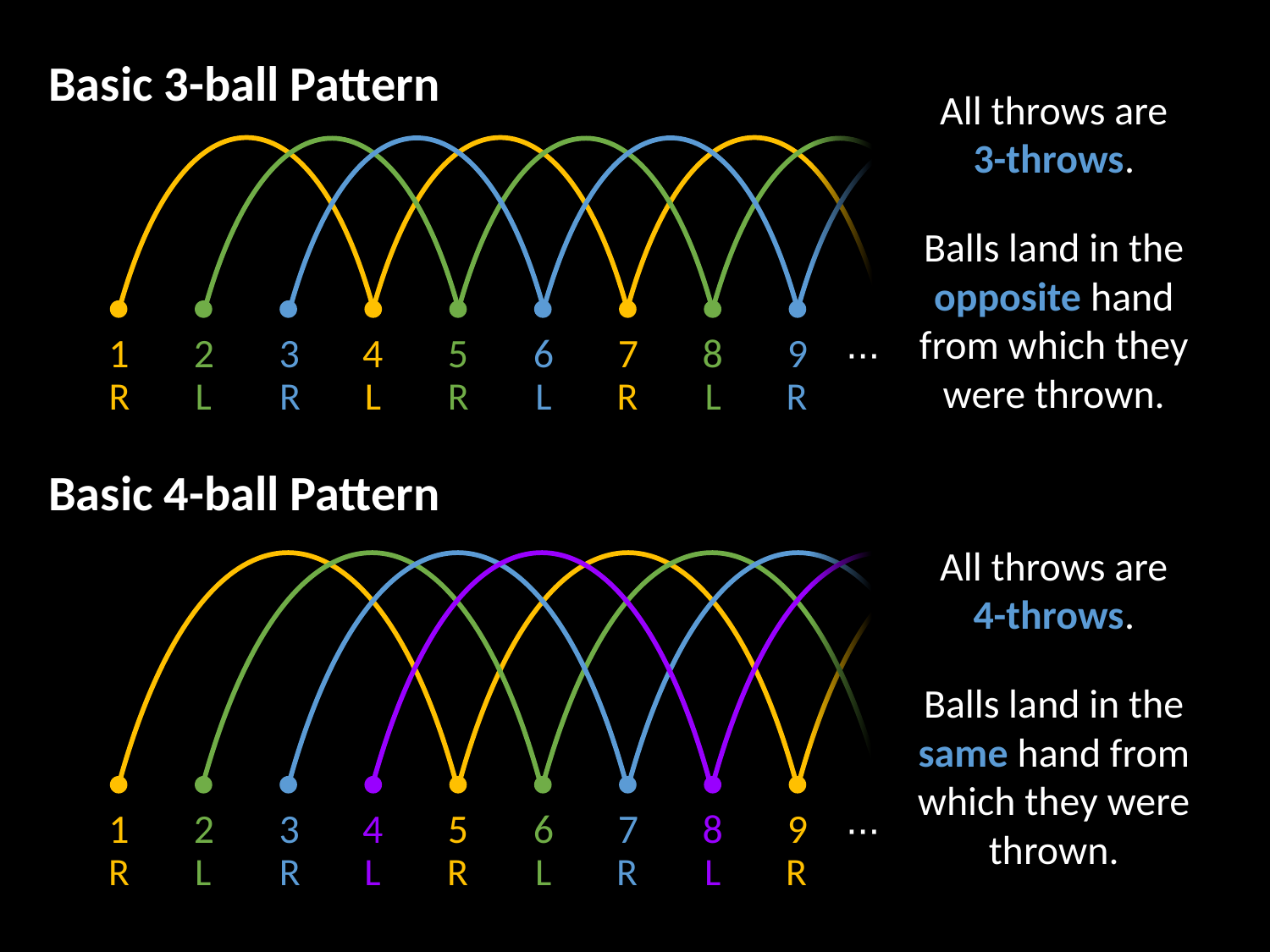

Basic 3-ball Pattern
All throws are 3-throws.

Balls land in the opposite hand from which they were thrown.

1
2
4
5
6
7
8
9
∙∙∙
3
R
L
R
L
R
L
R
L
R
Basic 4-ball Pattern

All throws are 4-throws.

Balls land in the same hand from which they were thrown.

1
2
4
5
6
7
8
9
∙∙∙
3
R
L
R
L
R
L
R
L
R